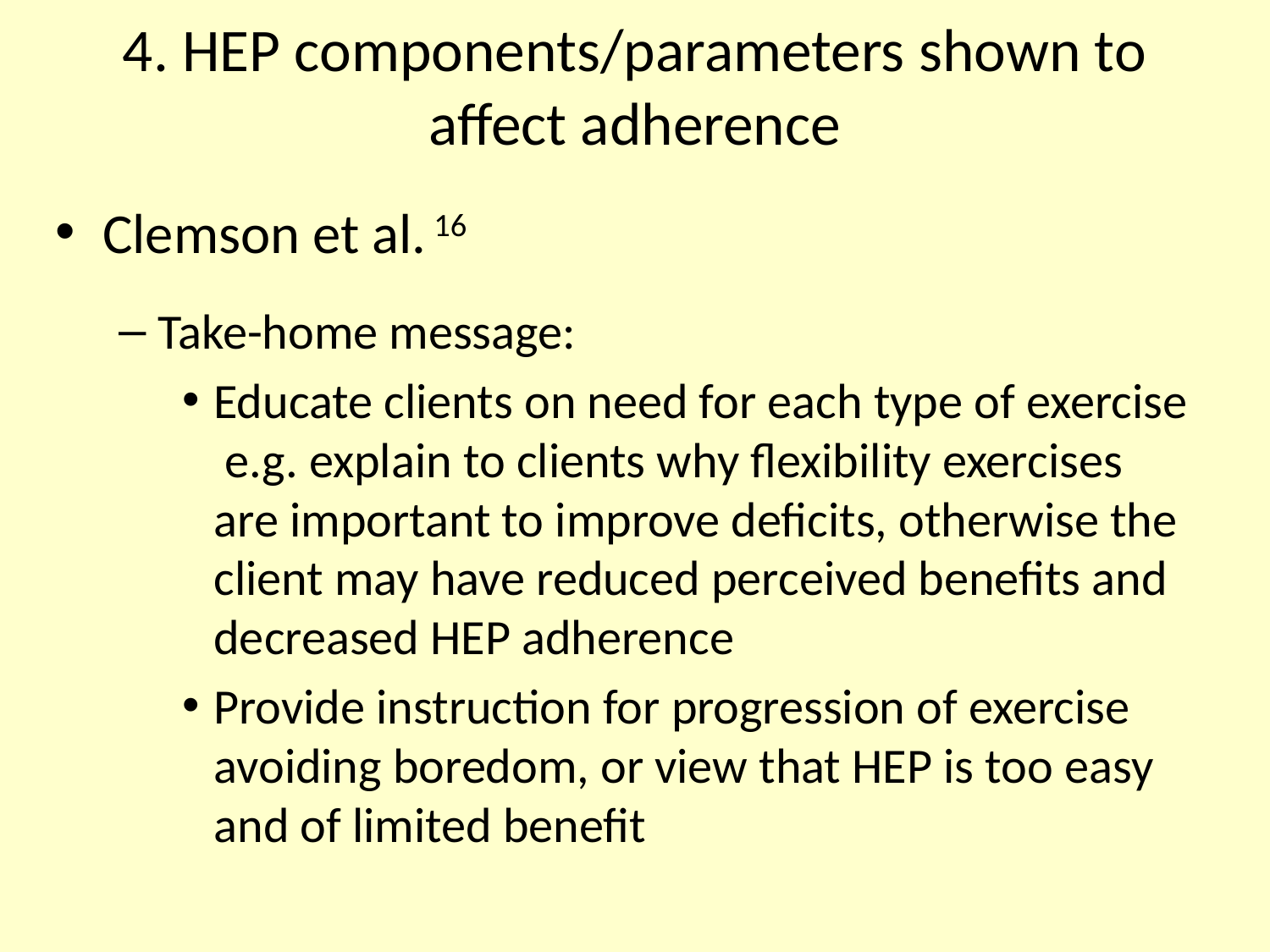

# 4. HEP components/parameters shown to affect adherence
Clemson et al. 16

Take-home message:
Educate clients on need for each type of exercise  e.g. explain to clients why flexibility exercises are important to improve deficits, otherwise the client may have reduced perceived benefits and decreased HEP adherence
Provide instruction for progression of exercise avoiding boredom, or view that HEP is too easy and of limited benefit